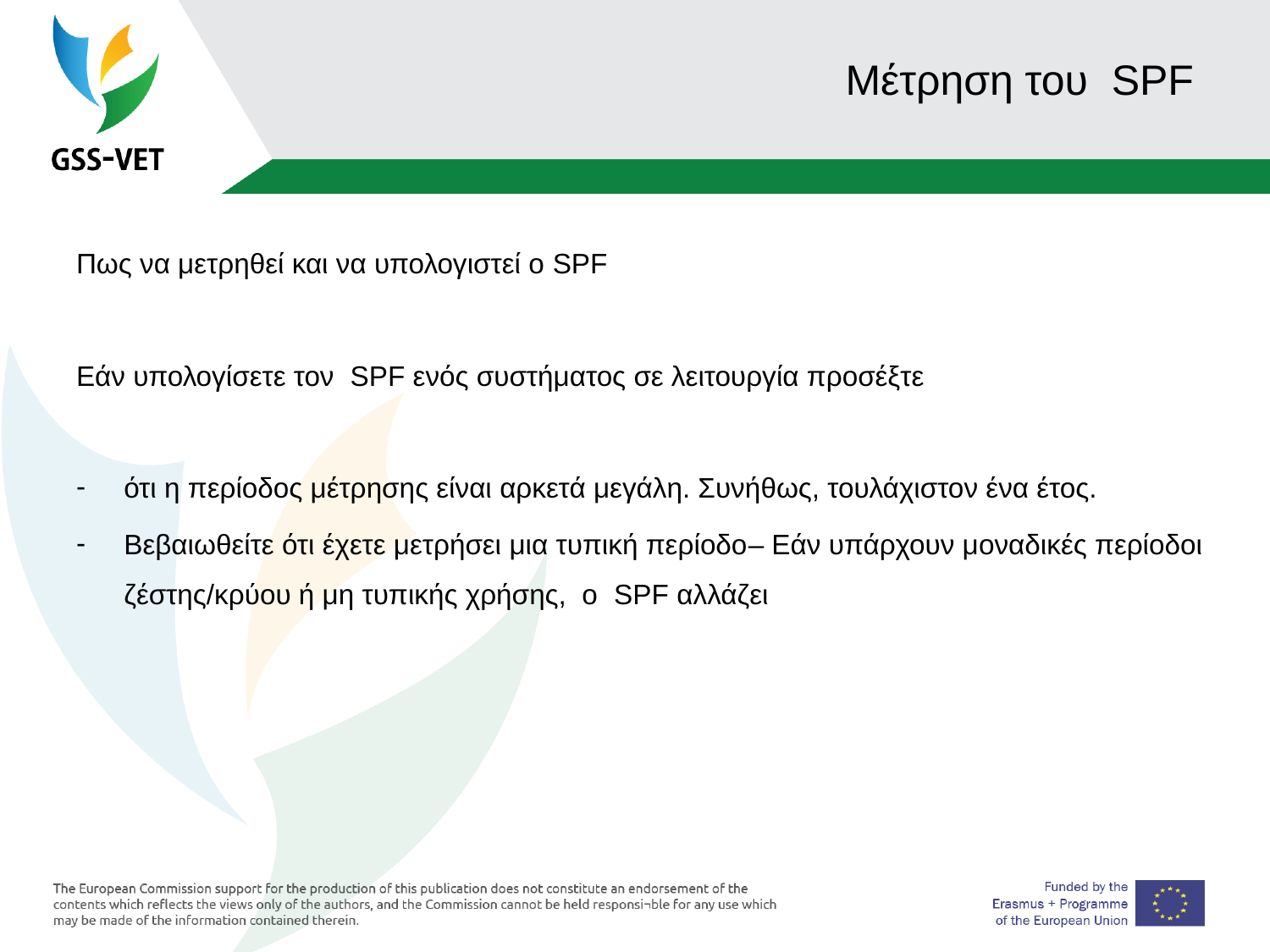

# Μέτρηση του  SPF
Πως να μετρηθεί και να υπολογιστεί ο SPF

Εάν υπολογίσετε τον  SPF ενός συστήματος σε λειτουργία προσέξτε

ότι η περίοδος μέτρησης είναι αρκετά μεγάλη. Συνήθως, τουλάχιστον ένα έτος.
Βεβαιωθείτε ότι έχετε μετρήσει μια τυπική περίοδο– Εάν υπάρχουν μοναδικές περίοδοι ζέστης/κρύου ή μη τυπικής χρήσης,  ο  SPF αλλάζει